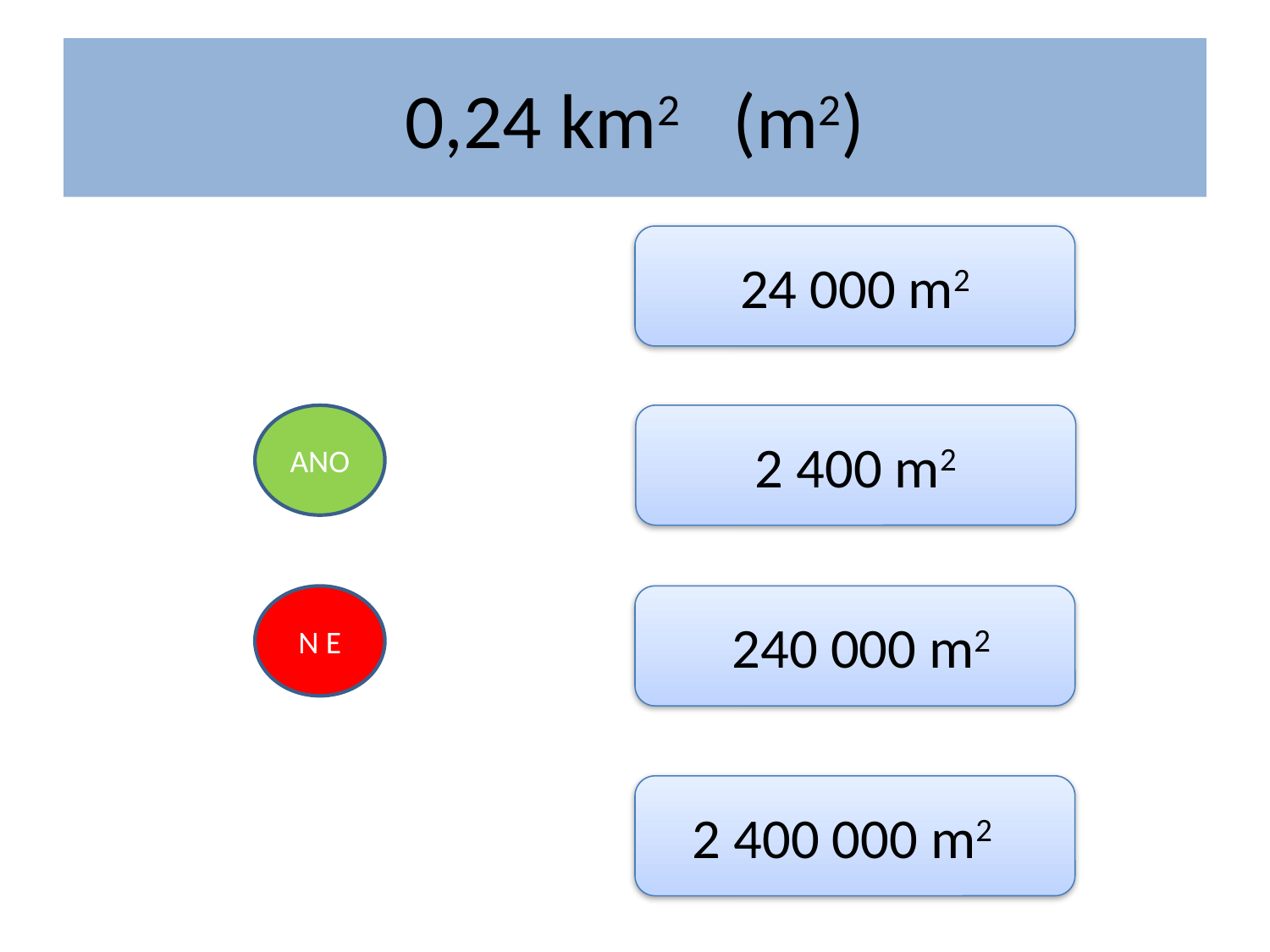

# 0,24 km2   (m2)
24 000 m2
ANO
2 400 m2
N E
 240 000 m2
2 400 000 m2